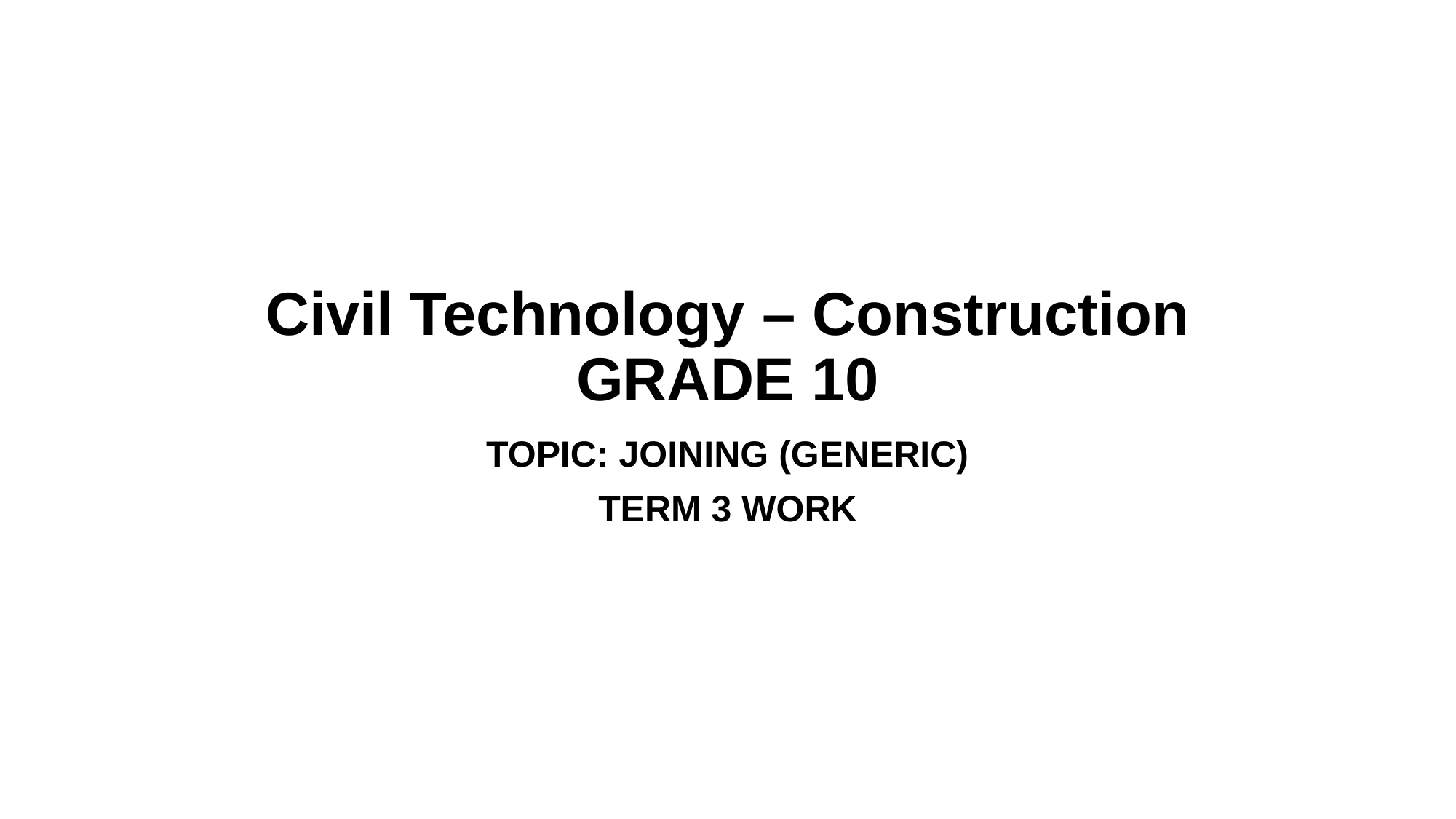

# Civil Technology – Construction GRADE 10
TOPIC: JOINING (GENERIC)
TERM 3 WORK